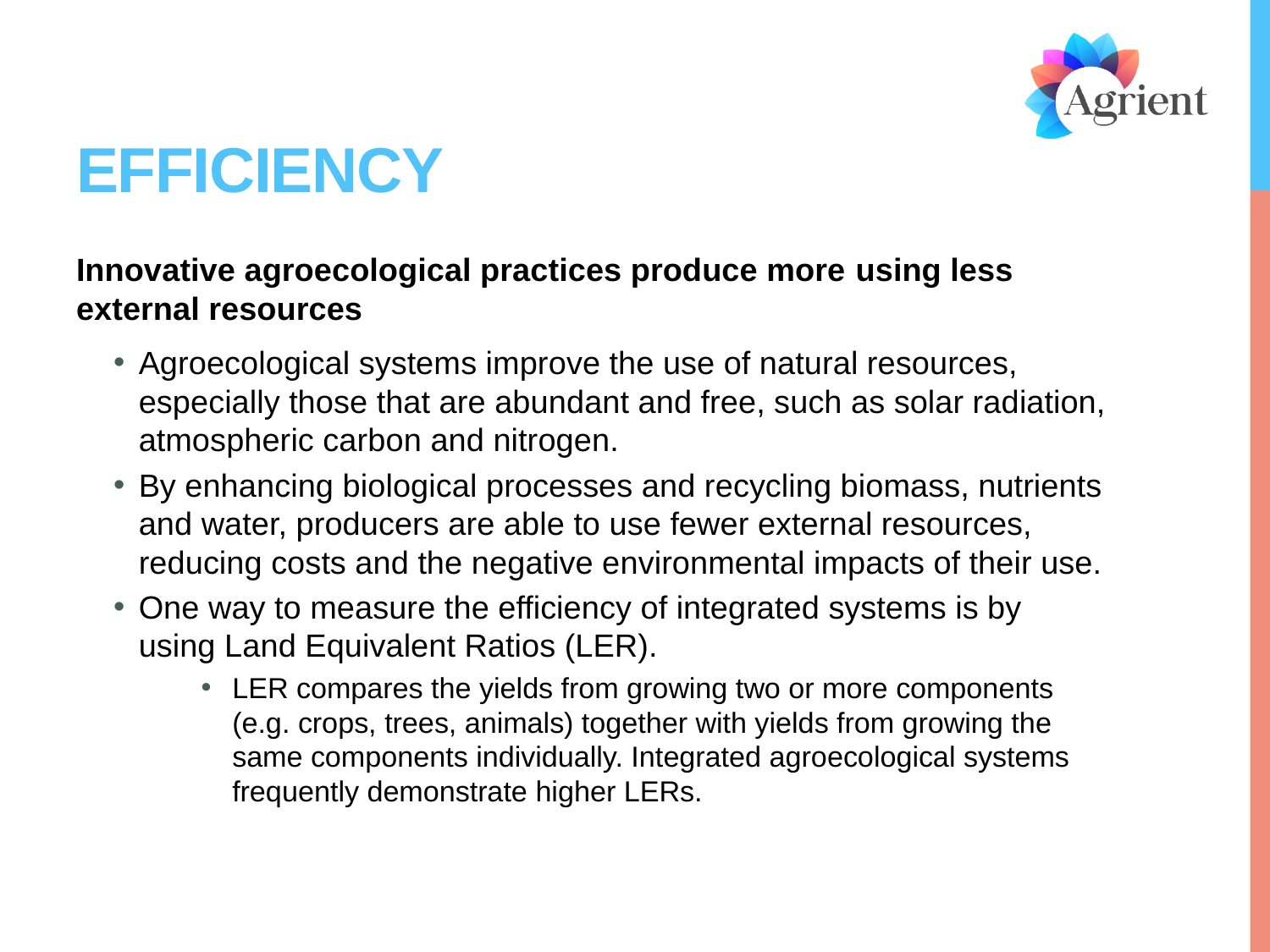

# EFFICIENCY
Innovative agroecological practices produce more using less external resources
Agroecological systems improve the use of natural resources, especially those that are abundant and free, such as solar radiation, atmospheric carbon and nitrogen.
By enhancing biological processes and recycling biomass, nutrients and water, producers are able to use fewer external resources, reducing costs and the negative environmental impacts of their use.
One way to measure the efficiency of integrated systems is by using Land Equivalent Ratios (LER).
LER compares the yields from growing two or more components (e.g. crops, trees, animals) together with yields from growing the same components individually. Integrated agroecological systems frequently demonstrate higher LERs.